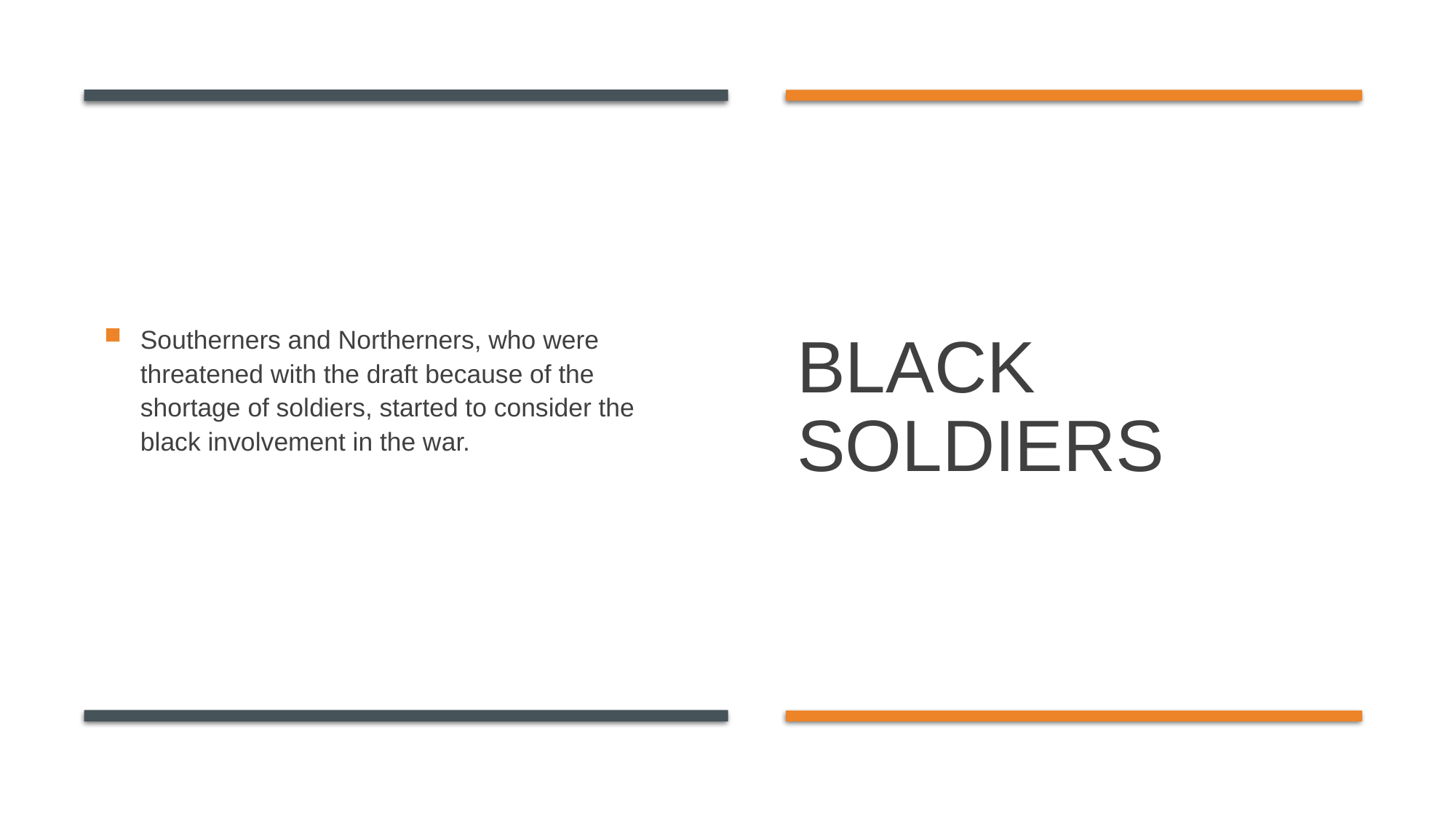

# Black soldiers
Southerners and Northerners, who were threatened with the draft because of the shortage of soldiers, started to consider the black involvement in the war.